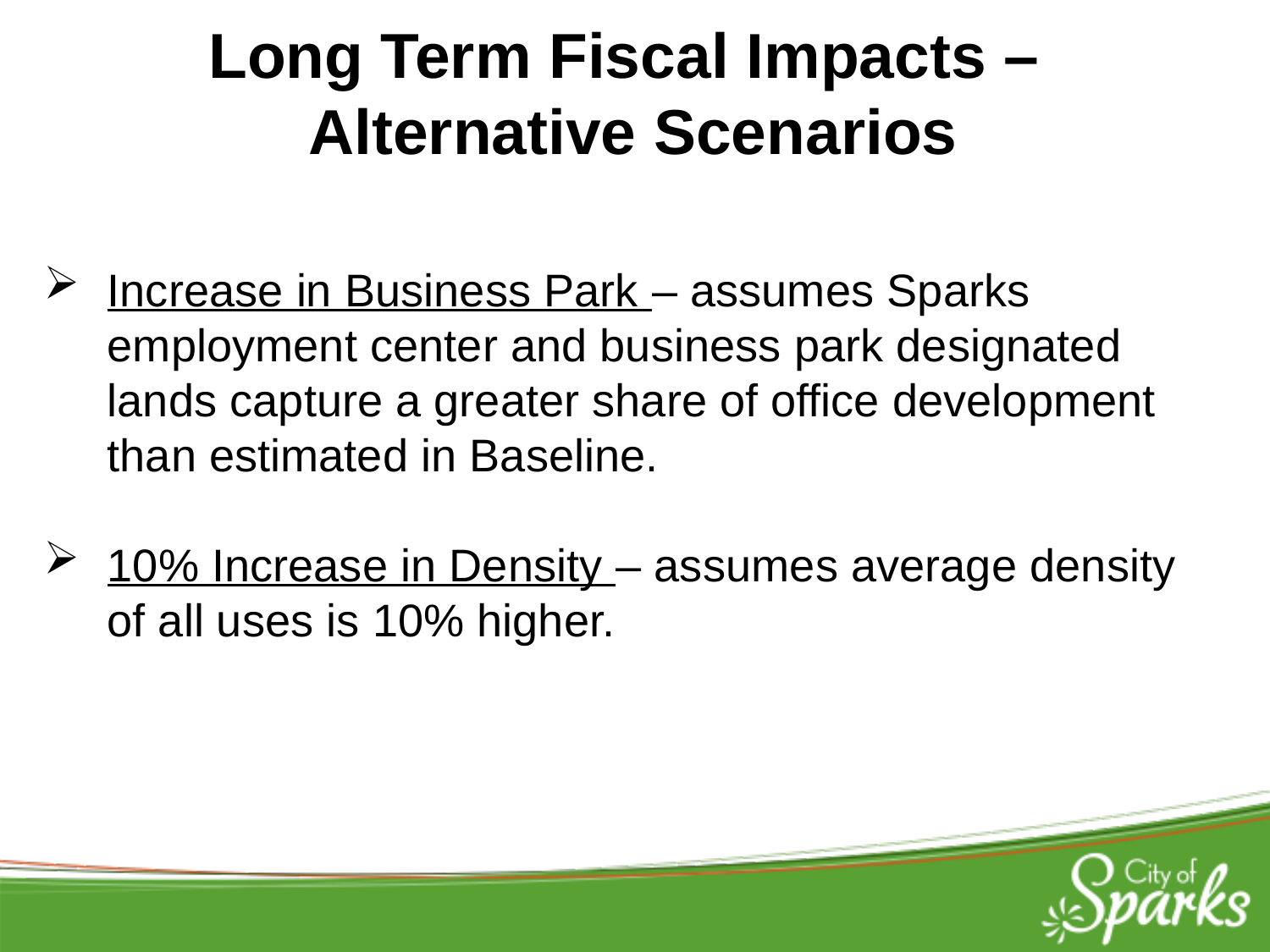

Long Term Fiscal Impacts –
Alternative Scenarios

Increase in Business Park – assumes Sparks employment center and business park designated lands capture a greater share of office development than estimated in Baseline.

10% Increase in Density – assumes average density of all uses is 10% higher.